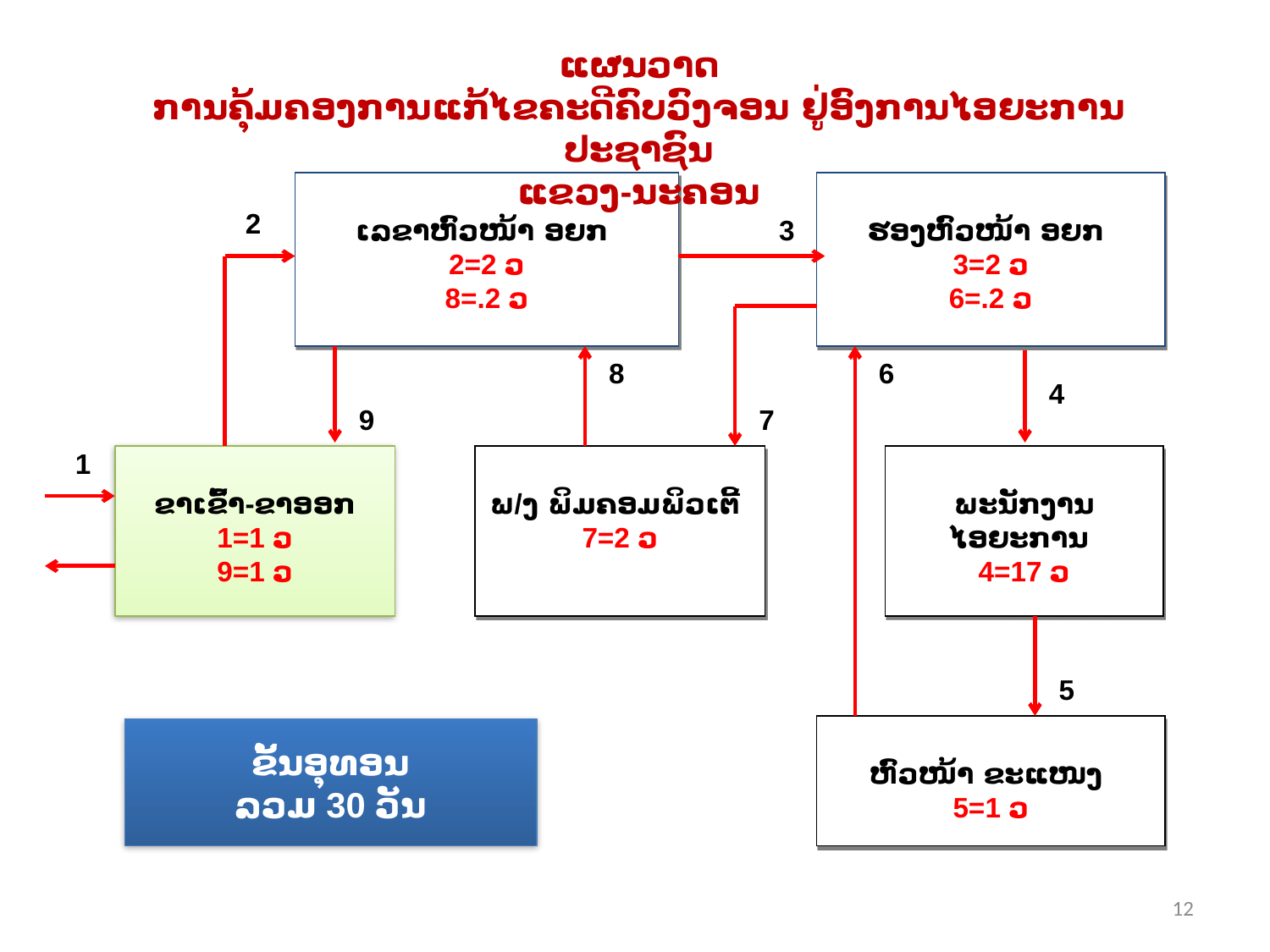

#
ແຜນວາດ
ການຄຸ້ມຄອງການແກ້ໄຂຄະດີຄົບວົງຈອນ ຢູ່ອົງການໄອຍະການປະຊາຊົນ
ແຂວງ-ນະຄອນ

ເລຂາຫົວໜ້າ ອຍກ
2=2 ວ
8=.2 ວ

ຮອງຫົວໜ້າ ອຍກ
3=2 ວ
6=.2 ວ
2
3
8
6
4
9
7
1

ຂາເຂົ້າ-ຂາອອກ
1=1 ວ
9=1 ວ

ພ/ງ ພິມຄອມພິວເຕີ້
7=2 ວ

ພະນັກງານໄອຍະການ
4=17 ວ
5

ຫົວໜ້າ ຂະແໜງ
5=1 ວ
ຂັ້ນອຸທອນ
ລວມ 30 ວັນ

12